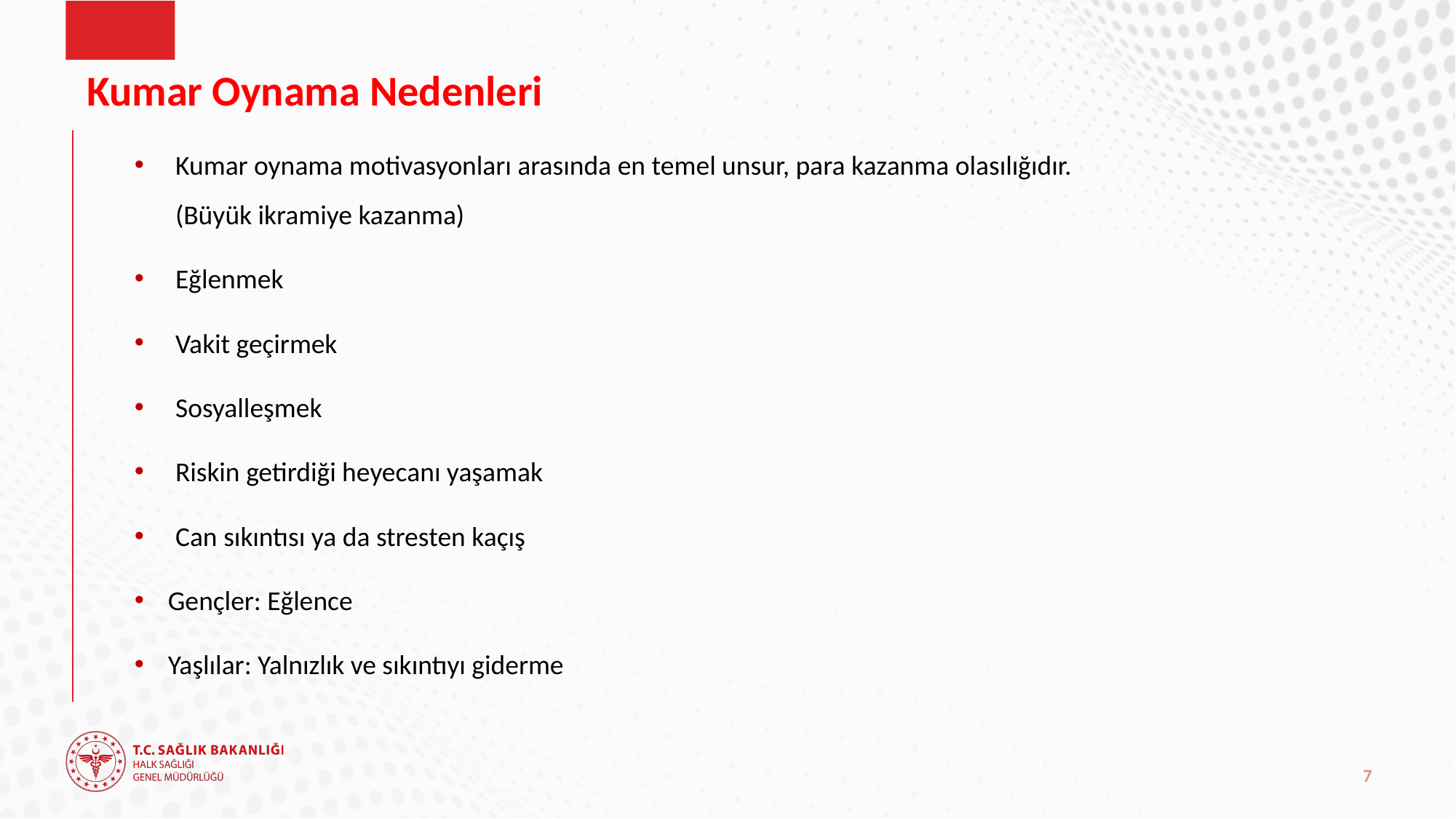

# Kumar Oynama Nedenleri
Kumar oynama motivasyonları arasında en temel unsur, para kazanma olasılığıdır.
(Büyük ikramiye kazanma)
Eğlenmek
Vakit geçirmek
Sosyalleşmek
Riskin getirdiği heyecanı yaşamak
Can sıkıntısı ya da stresten kaçış
 Gençler: Eğlence
 Yaşlılar: Yalnızlık ve sıkıntıyı giderme
7